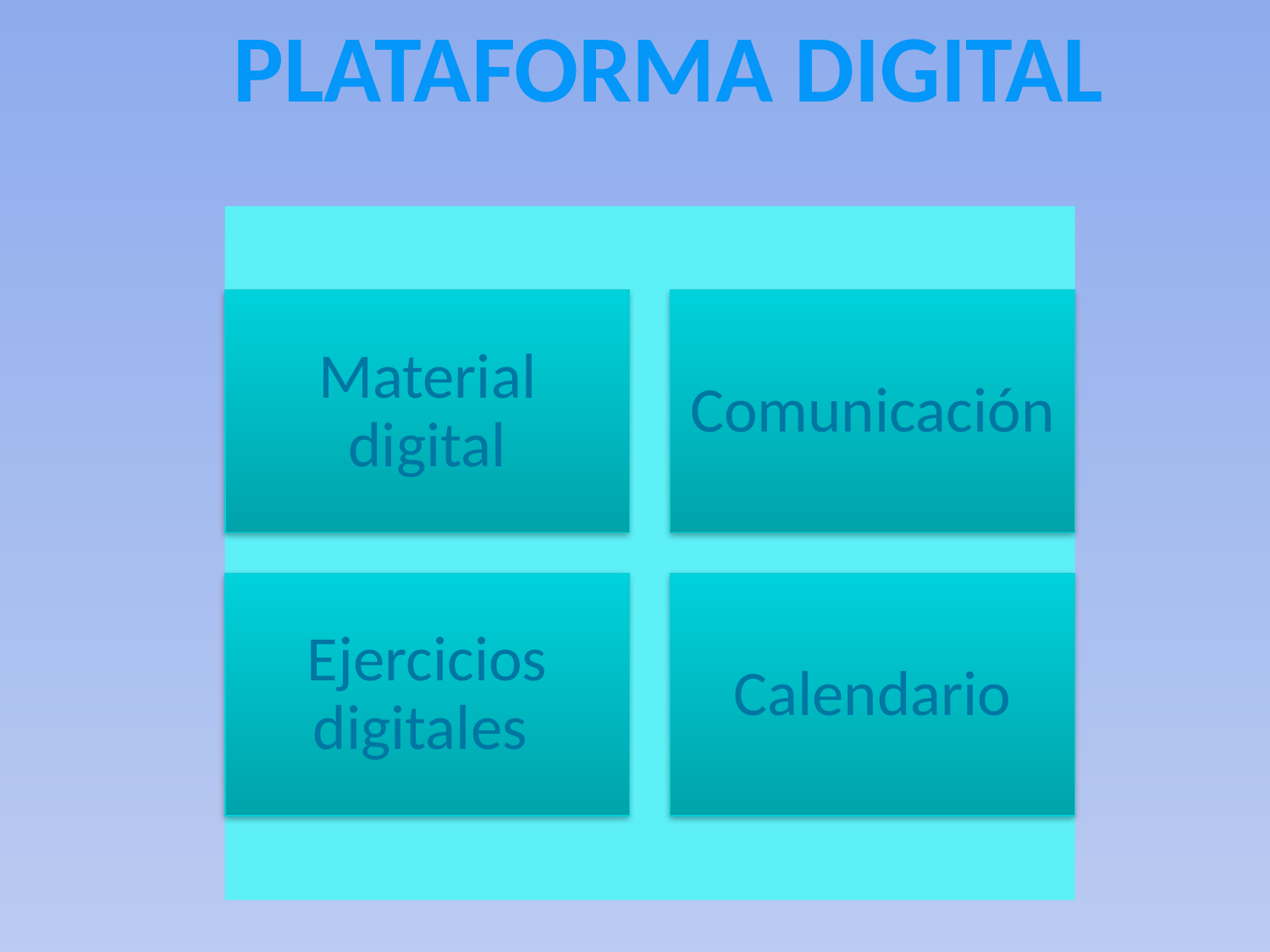

PLATAFORMA DIGITAL
Material digital
Comunicación
Ejercicios digitales
Calendario